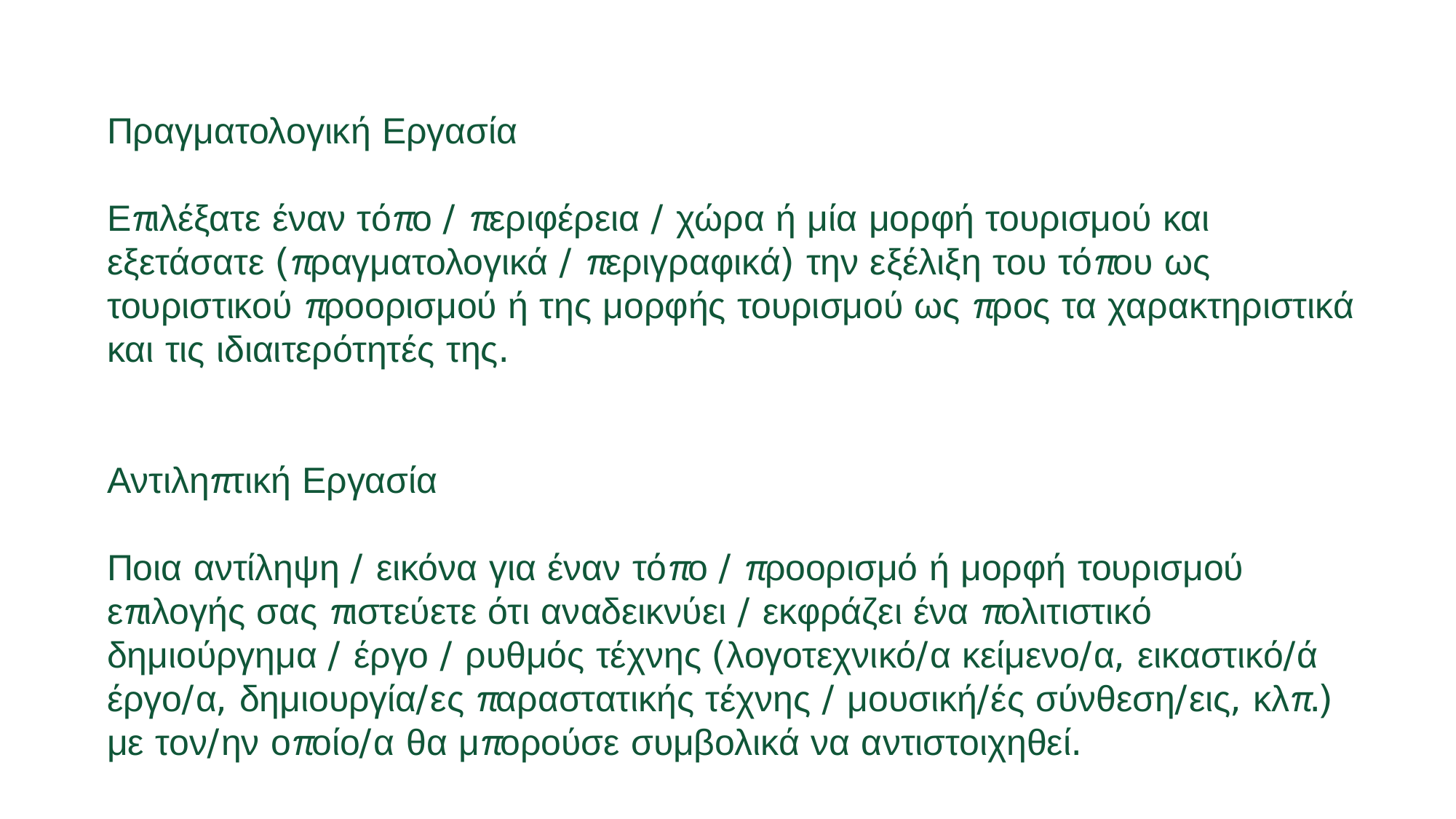

Πραγματολογική Εργασία

Επιλέξατε έναν τόπο / περιφέρεια / χώρα ή μία μορφή τουρισμού και εξετάσατε (πραγματολογικά / περιγραφικά) την εξέλιξη του τόπου ως τουριστικού προορισμού ή της μορφής τουρισμού ως προς τα χαρακτηριστικά και τις ιδιαιτερότητές της.

Αντιληπτική Εργασία

Ποια αντίληψη / εικόνα για έναν τόπο / προορισμό ή μορφή τουρισμού επιλογής σας πιστεύετε ότι αναδεικνύει / εκφράζει ένα πολιτιστικό δημιούργημα / έργο / ρυθμός τέχνης (λογοτεχνικό/α κείμενο/α, εικαστικό/ά έργο/α, δημιουργία/ες παραστατικής τέχνης / μουσική/ές σύνθεση/εις, κλπ.) με τον/ην οποίο/α θα μπορούσε συμβολικά να αντιστοιχηθεί.